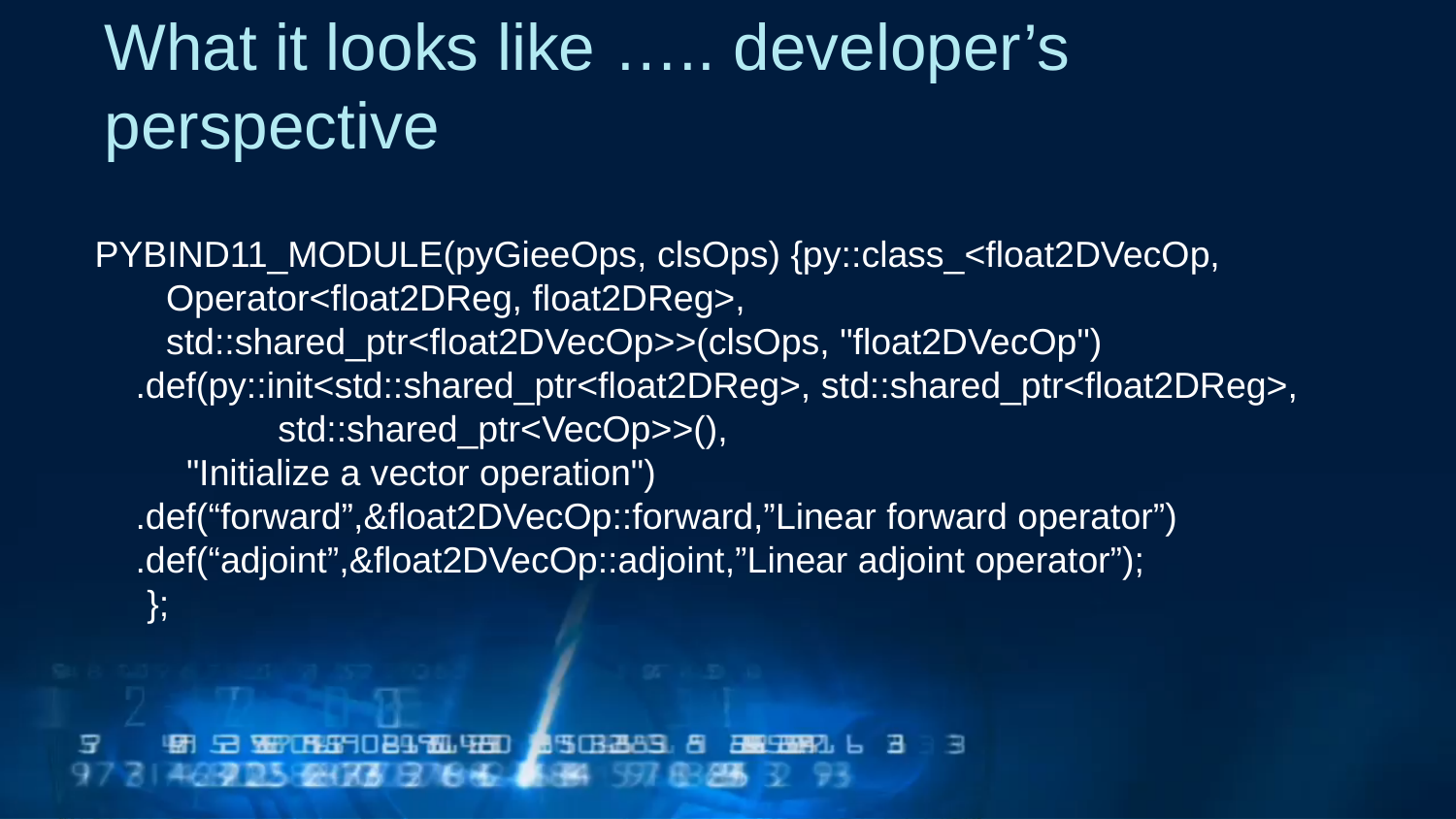

# What it looks like ….. developer’s perspective
  PYBIND11_MODULE(pyGieeOps, clsOps) {py::class_<float2DVecOp,
         Operator<float2DReg, float2DReg>,
         std::shared_ptr<float2DVecOp>>(clsOps, "float2DVecOp")
      .def(py::init<std::shared_ptr<float2DReg>, std::shared_ptr<float2DReg>,
                    std::shared_ptr<VecOp>>(),
           "Initialize a vector operation")
      .def(“forward”,&float2DVecOp::forward,”Linear forward operator”)
      .def(“adjoint”,&float2DVecOp::adjoint,”Linear adjoint operator”);
};